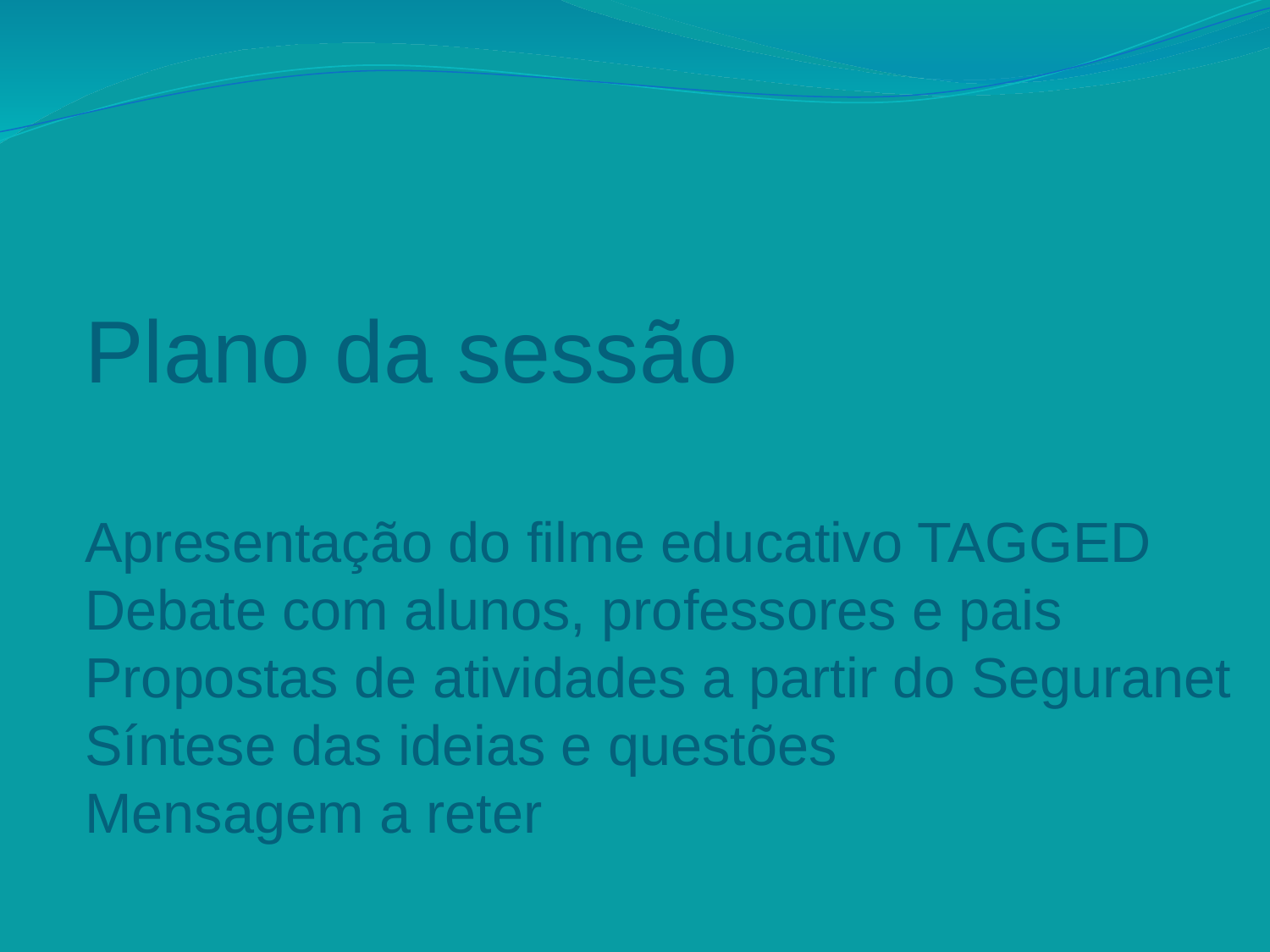

# Plano da sessão Apresentação do filme educativo TAGGED Debate com alunos, professores e pais Propostas de atividades a partir do Seguranet Síntese das ideias e questões Mensagem a reter